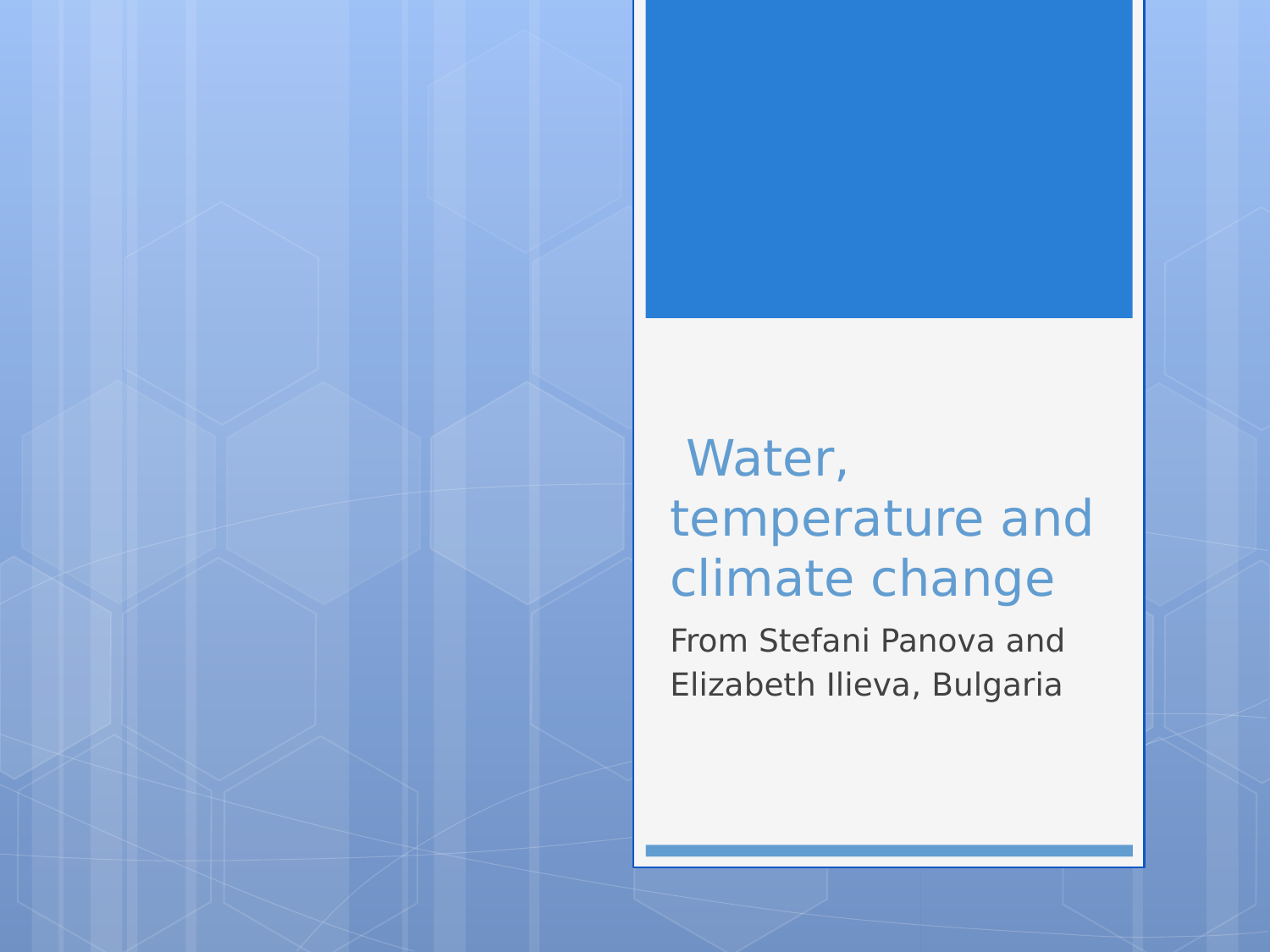

# Water, temperature and climate change
From Stefani Panova and
Elizabeth Ilieva, Bulgaria